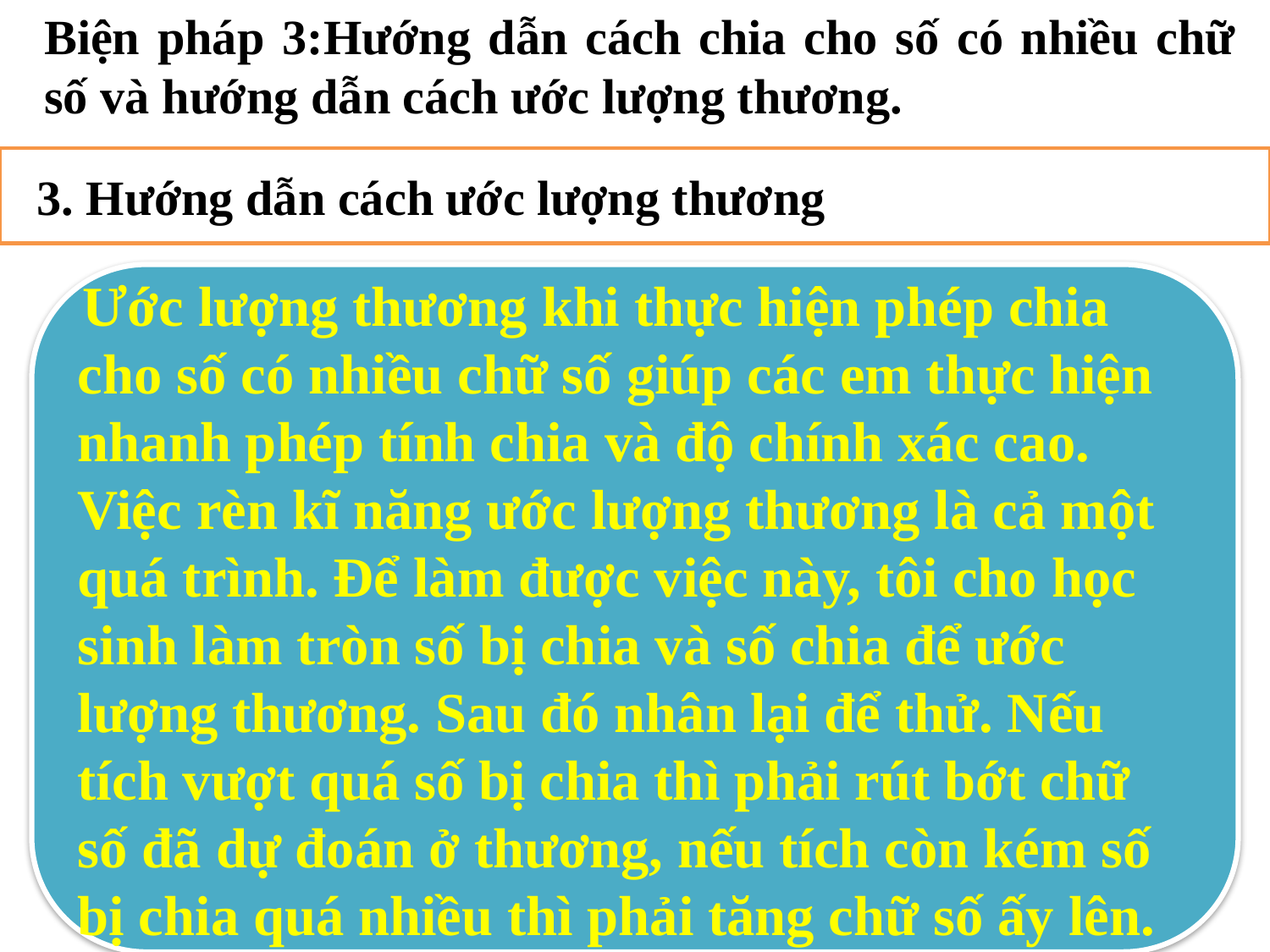

Biện pháp 3:Hướng dẫn cách chia cho số có nhiều chữ số và hướng dẫn cách ước lượng thương.
  3. Hướng dẫn cách ước lượng thương
Ước lượng thương khi thực hiện phép chia cho số có nhiều chữ số giúp các em thực hiện nhanh phép tính chia và độ chính xác cao. Việc rèn kĩ năng ước lượng thương là cả một quá trình. Để làm được việc này, tôi cho học sinh làm tròn số bị chia và số chia để ước lượng thương. Sau đó nhân lại để thử. Nếu tích vượt quá số bị chia thì phải rút bớt chữ số đã dự đoán ở thương, nếu tích còn kém số bị chia quá nhiều thì phải tăng chữ số ấy lên.